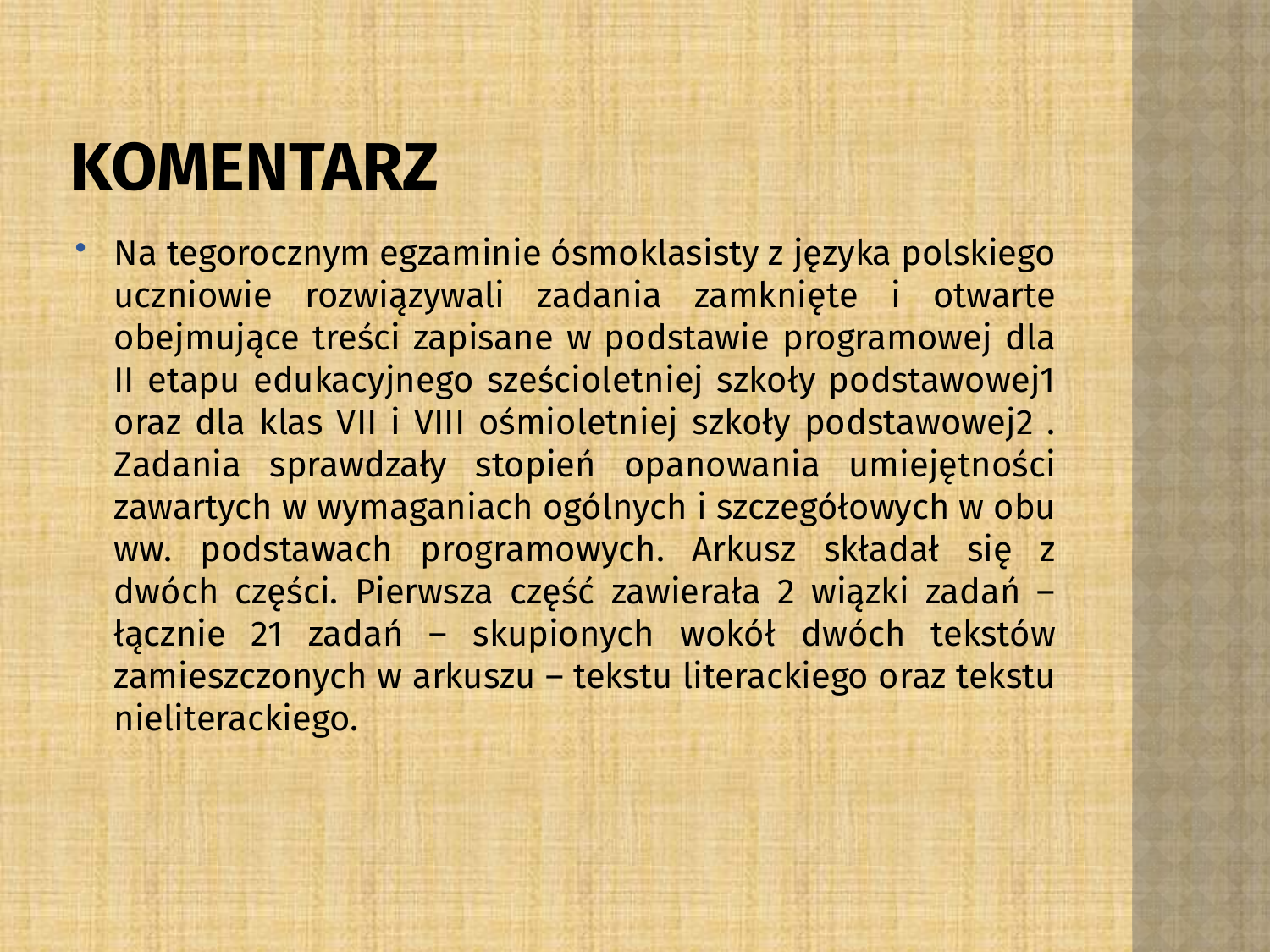

# Komentarz
Na tegorocznym egzaminie ósmoklasisty z języka polskiego uczniowie rozwiązywali zadania zamknięte i otwarte obejmujące treści zapisane w podstawie programowej dla II etapu edukacyjnego sześcioletniej szkoły podstawowej1 oraz dla klas VII i VIII ośmioletniej szkoły podstawowej2 . Zadania sprawdzały stopień opanowania umiejętności zawartych w wymaganiach ogólnych i szczegółowych w obu ww. podstawach programowych. Arkusz składał się z dwóch części. Pierwsza część zawierała 2 wiązki zadań – łącznie 21 zadań – skupionych wokół dwóch tekstów zamieszczonych w arkuszu – tekstu literackiego oraz tekstu nieliterackiego.